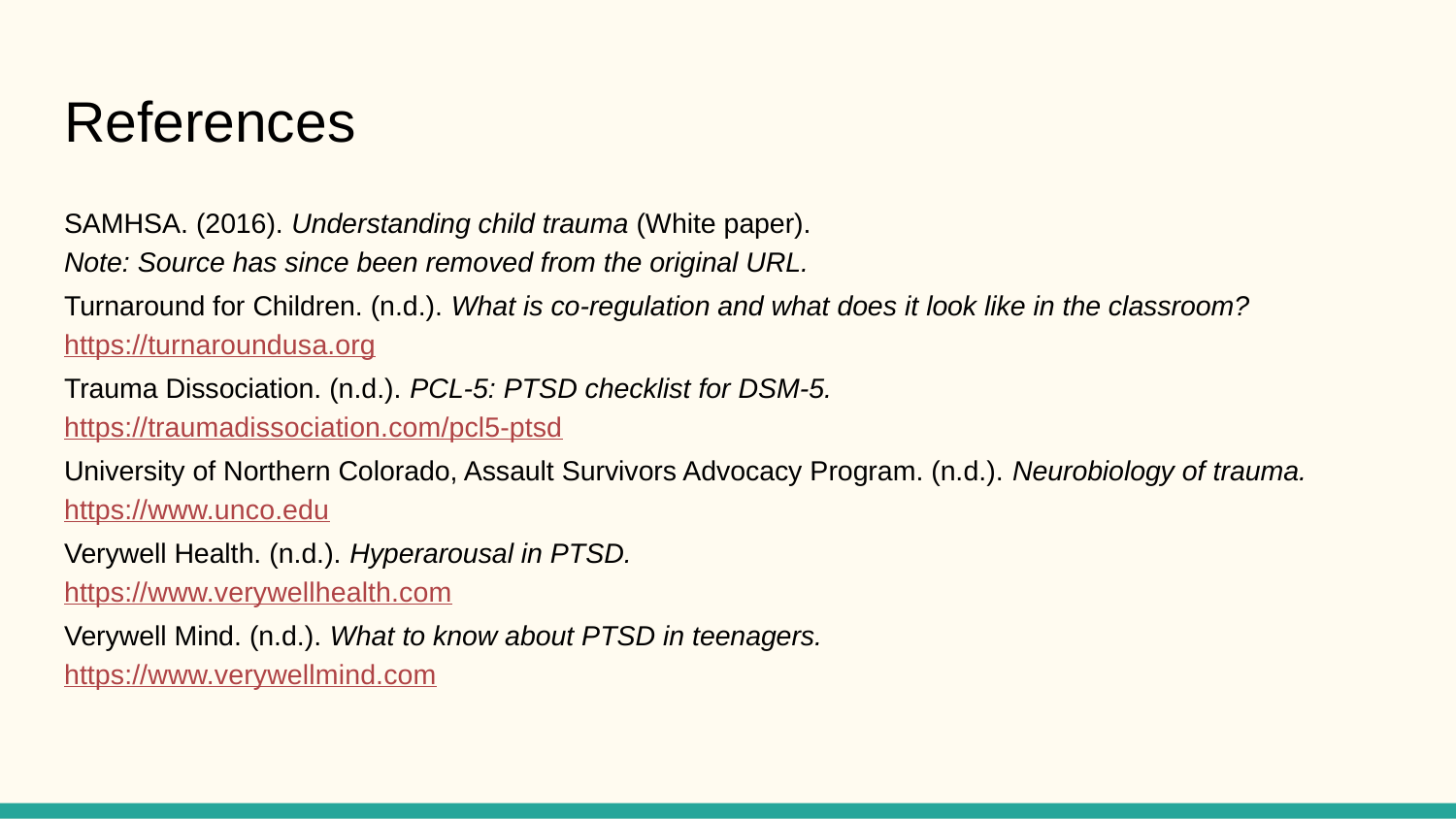

# References
SAMHSA. (2016). Understanding child trauma (White paper).
Note: Source has since been removed from the original URL.
Turnaround for Children. (n.d.). What is co-regulation and what does it look like in the classroom?
https://turnaroundusa.org
Trauma Dissociation. (n.d.). PCL-5: PTSD checklist for DSM-5.
https://traumadissociation.com/pcl5-ptsd
University of Northern Colorado, Assault Survivors Advocacy Program. (n.d.). Neurobiology of trauma.
https://www.unco.edu
Verywell Health. (n.d.). Hyperarousal in PTSD.
https://www.verywellhealth.com
Verywell Mind. (n.d.). What to know about PTSD in teenagers.
https://www.verywellmind.com